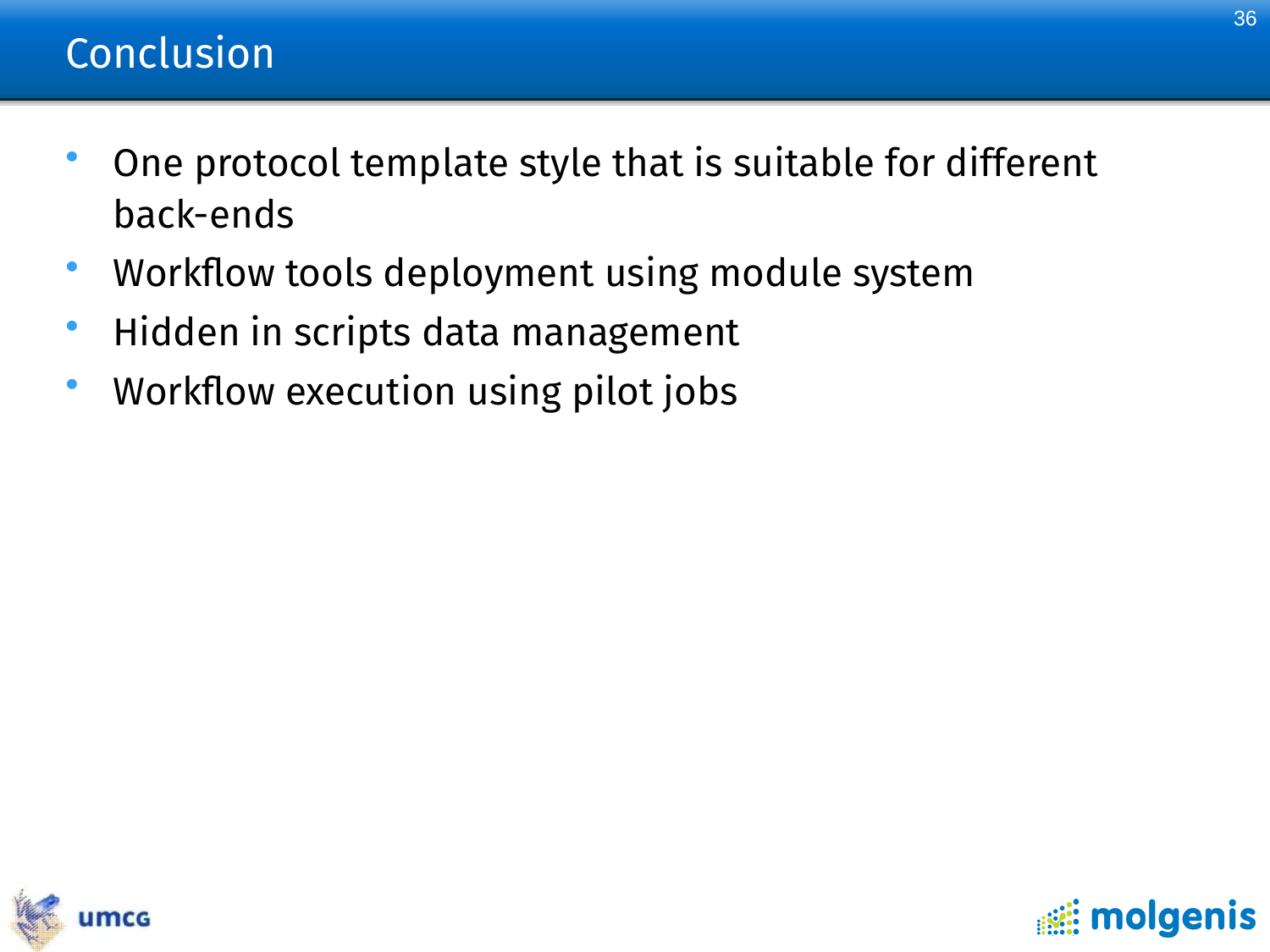

36
# Conclusion
One protocol template style that is suitable for different back-ends
Workflow tools deployment using module system
Hidden in scripts data management
Workflow execution using pilot jobs